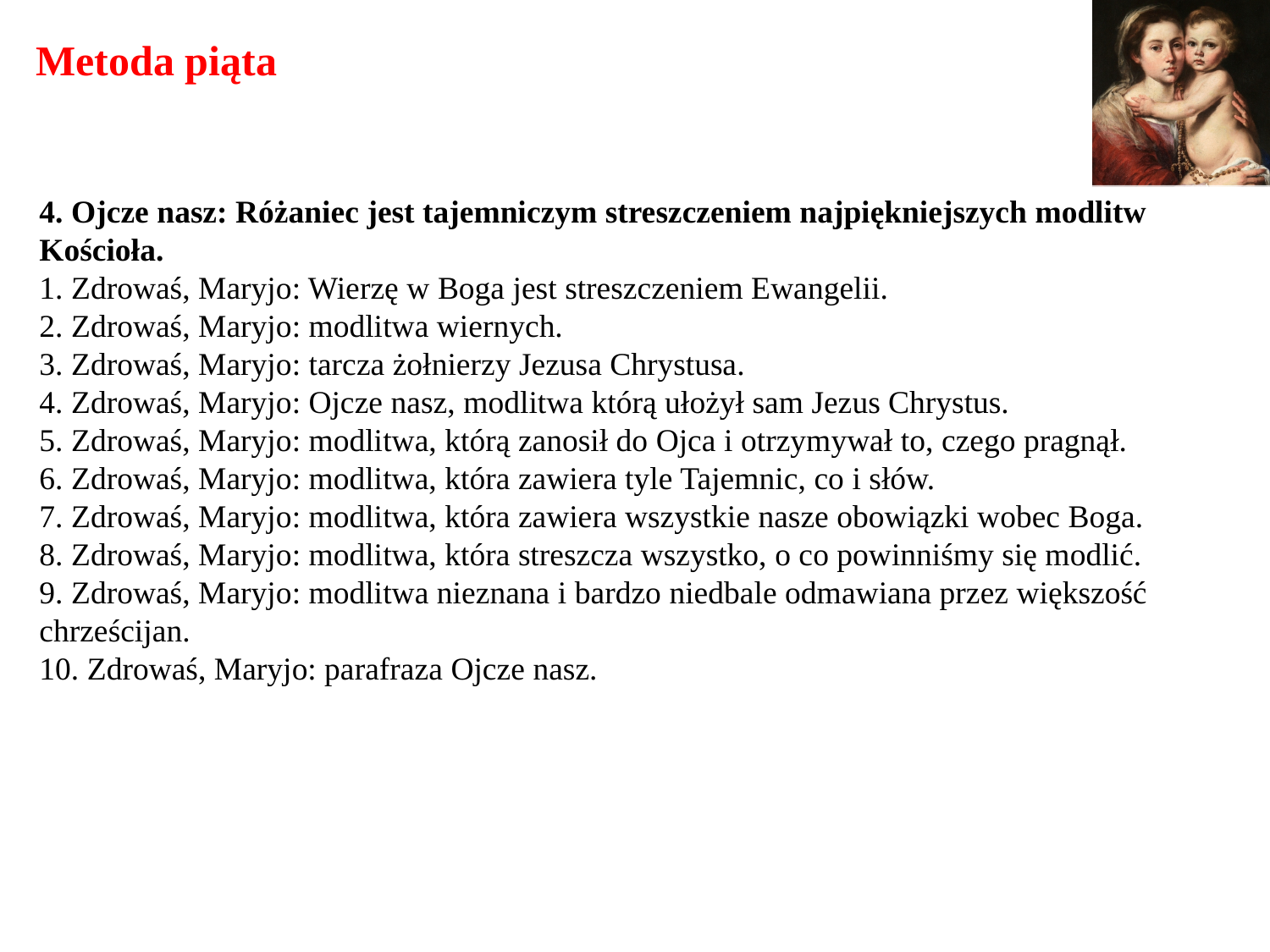

# Metoda piąta
4. Ojcze nasz: Różaniec jest tajemniczym streszczeniem najpiękniejszych modlitw Kościoła.
1. Zdrowaś, Maryjo: Wierzę w Boga jest streszczeniem Ewangelii.
2. Zdrowaś, Maryjo: modlitwa wiernych.
3. Zdrowaś, Maryjo: tarcza żołnierzy Jezusa Chrystusa.
4. Zdrowaś, Maryjo: Ojcze nasz, modlitwa którą ułożył sam Jezus Chrystus.
5. Zdrowaś, Maryjo: modlitwa, którą zanosił do Ojca i otrzymywał to, czego pragnął.
6. Zdrowaś, Maryjo: modlitwa, która zawiera tyle Tajemnic, co i słów.
7. Zdrowaś, Maryjo: modlitwa, która zawiera wszystkie nasze obowiązki wobec Boga.
8. Zdrowaś, Maryjo: modlitwa, która streszcza wszystko, o co powinniśmy się modlić.
9. Zdrowaś, Maryjo: modlitwa nieznana i bardzo niedbale odmawiana przez większość chrześcijan.
10. Zdrowaś, Maryjo: parafraza Ojcze nasz.